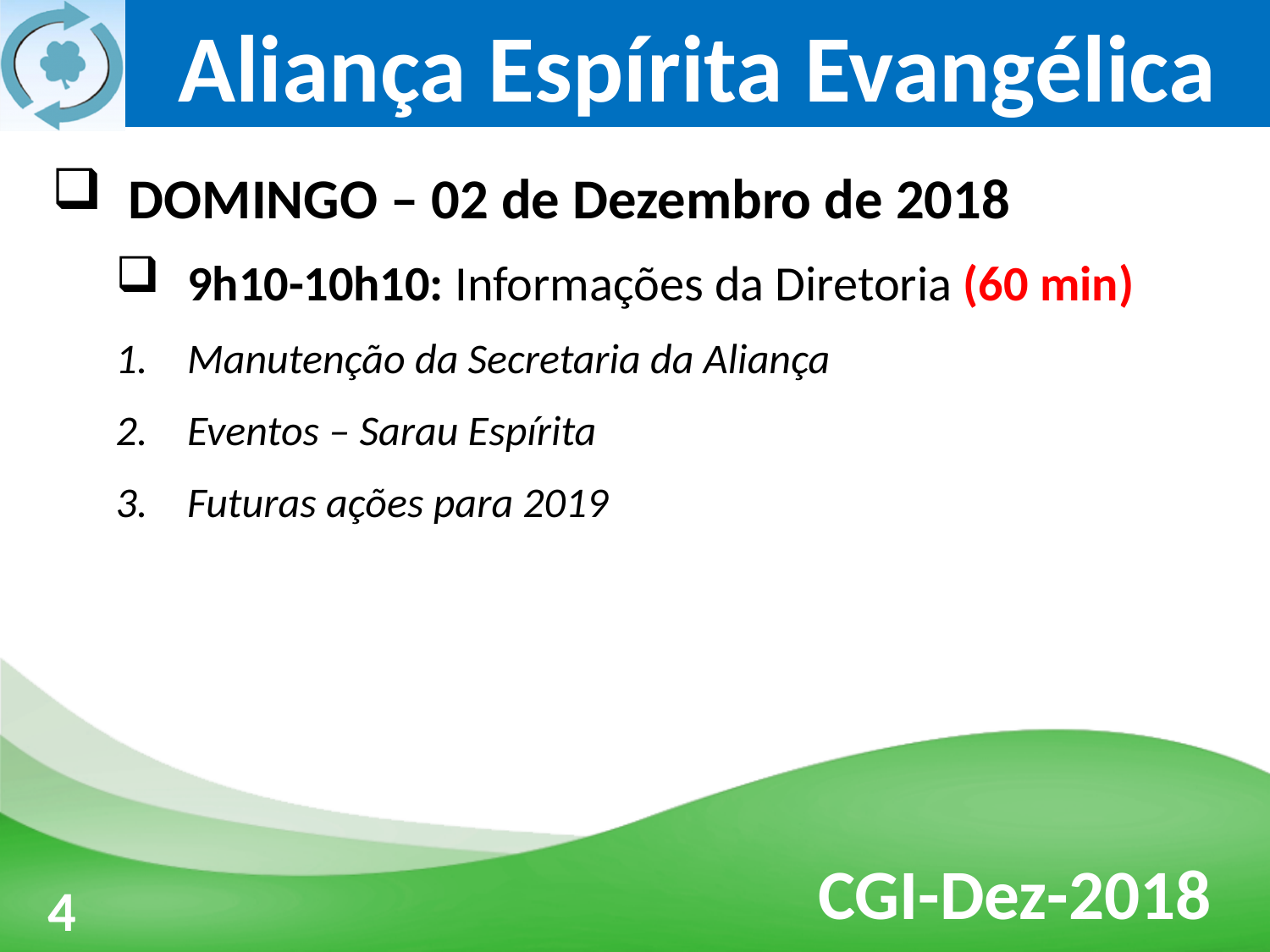

DOMINGO – 02 de Dezembro de 2018
9h10-10h10: Informações da Diretoria (60 min)
Manutenção da Secretaria da Aliança
Eventos – Sarau Espírita
Futuras ações para 2019

3

4